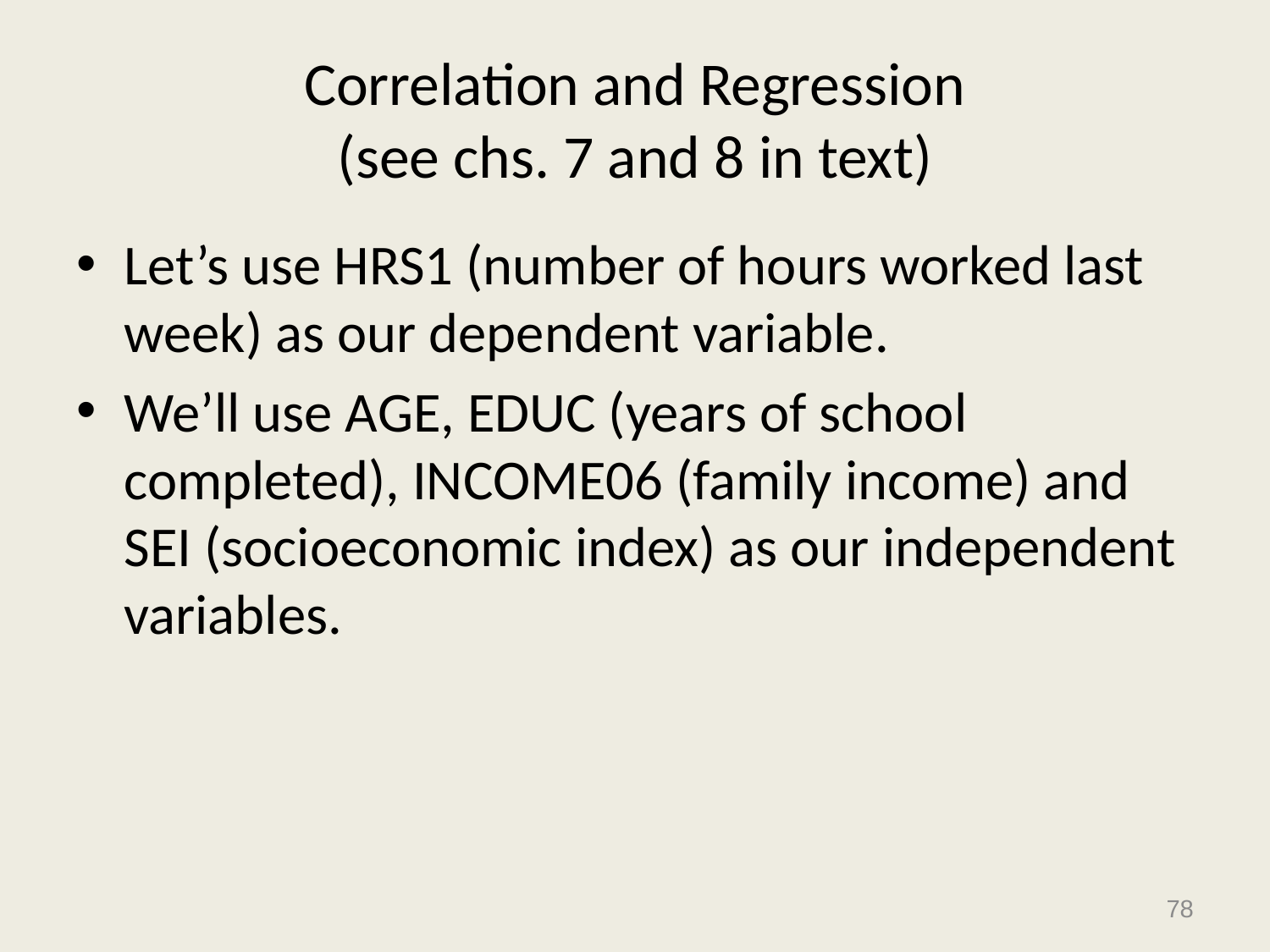

# Correlation and Regression (see chs. 7 and 8 in text)
Let’s use HRS1 (number of hours worked last week) as our dependent variable.
We’ll use AGE, EDUC (years of school completed), INCOME06 (family income) and SEI (socioeconomic index) as our independent variables.

78